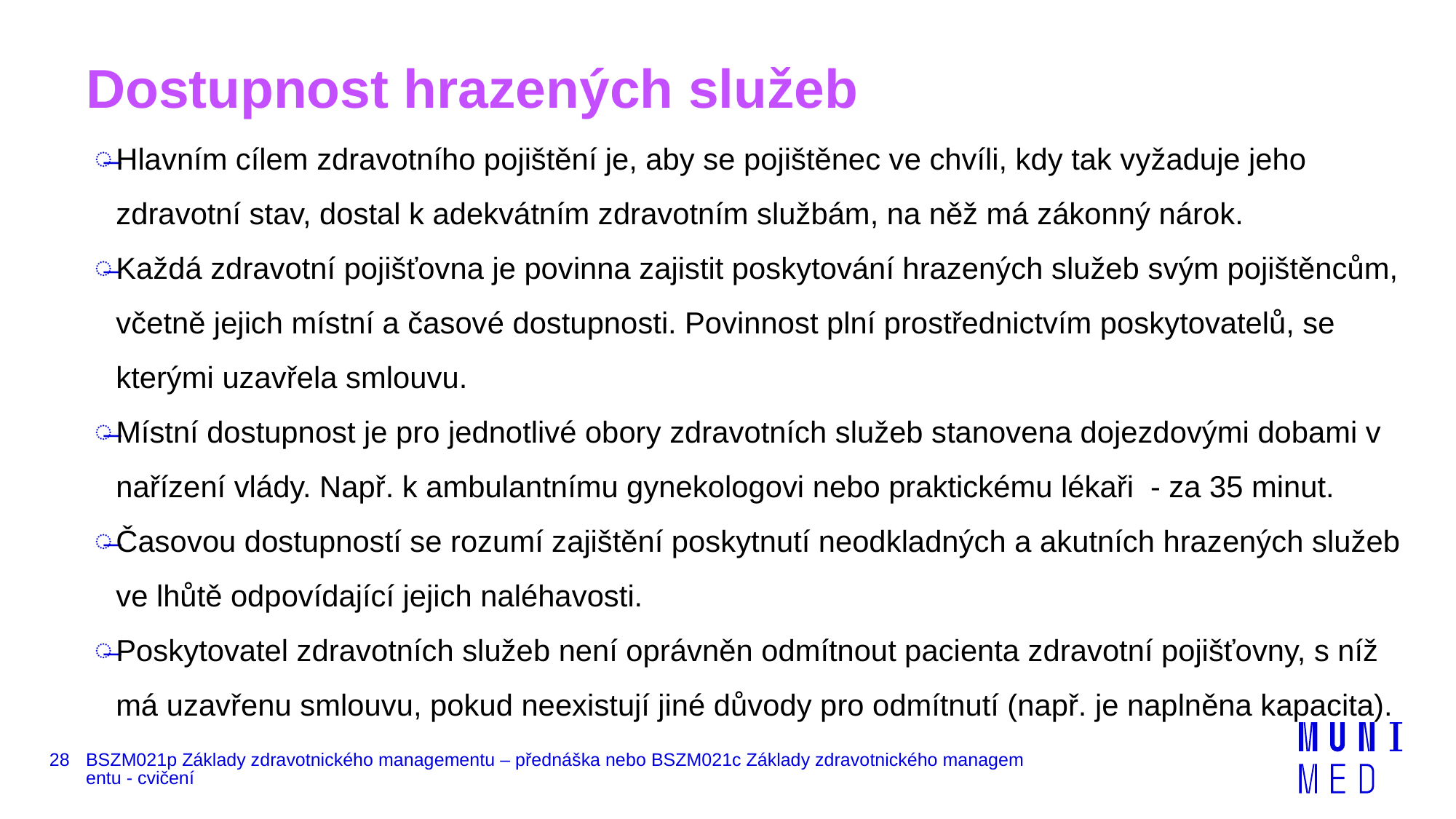

# Dostupnost hrazených služeb
Hlavním cílem zdravotního pojištění je, aby se pojištěnec ve chvíli, kdy tak vyžaduje jeho zdravotní stav, dostal k adekvátním zdravotním službám, na něž má zákonný nárok.
Každá zdravotní pojišťovna je povinna zajistit poskytování hrazených služeb svým pojištěncům, včetně jejich místní a časové dostupnosti. Povinnost plní prostřednictvím poskytovatelů, se kterými uzavřela smlouvu.
Místní dostupnost je pro jednotlivé obory zdravotních služeb stanovena dojezdovými dobami v nařízení vlády. Např. k ambulantnímu gynekologovi nebo praktickému lékaři  - za 35 minut.
Časovou dostupností se rozumí zajištění poskytnutí neodkladných a akutních hrazených služeb ve lhůtě odpovídající jejich naléhavosti.
Poskytovatel zdravotních služeb není oprávněn odmítnout pacienta zdravotní pojišťovny, s níž má uzavřenu smlouvu, pokud neexistují jiné důvody pro odmítnutí (např. je naplněna kapacita).
28
BSZM021p Základy zdravotnického managementu – přednáška nebo BSZM021c Základy zdravotnického managementu - cvičení